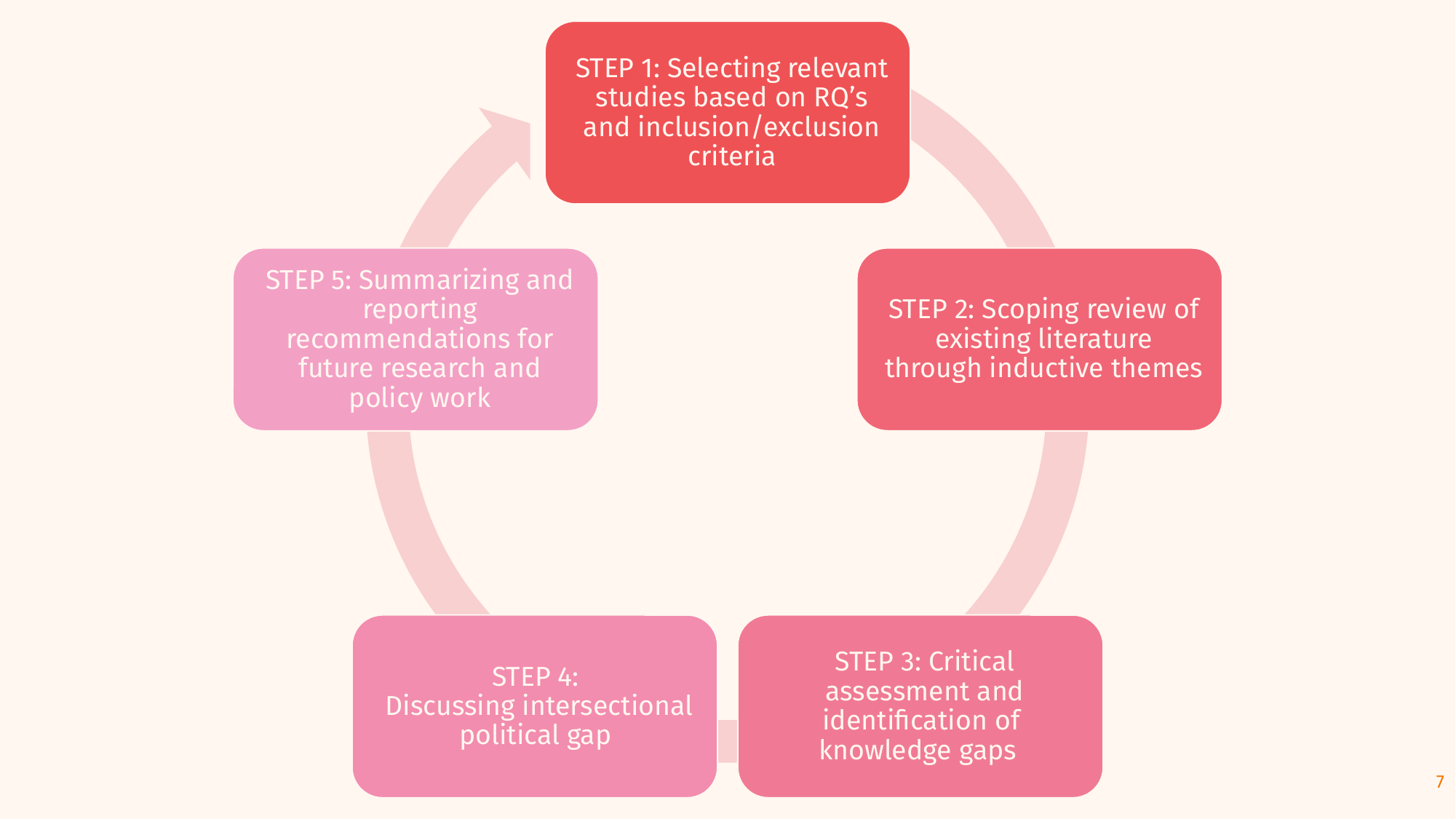

STEP 1: Selecting relevant studies based on RQ’s and inclusion/exclusion criteria
STEP 2: Scoping review of existing literature through inductive themes
STEP 3: Critical assessment and identification of  knowledge gaps
STEP 4:
Discussing intersectional political gap
STEP 5: Summarizing and reporting recommendations for future research and policy work
7